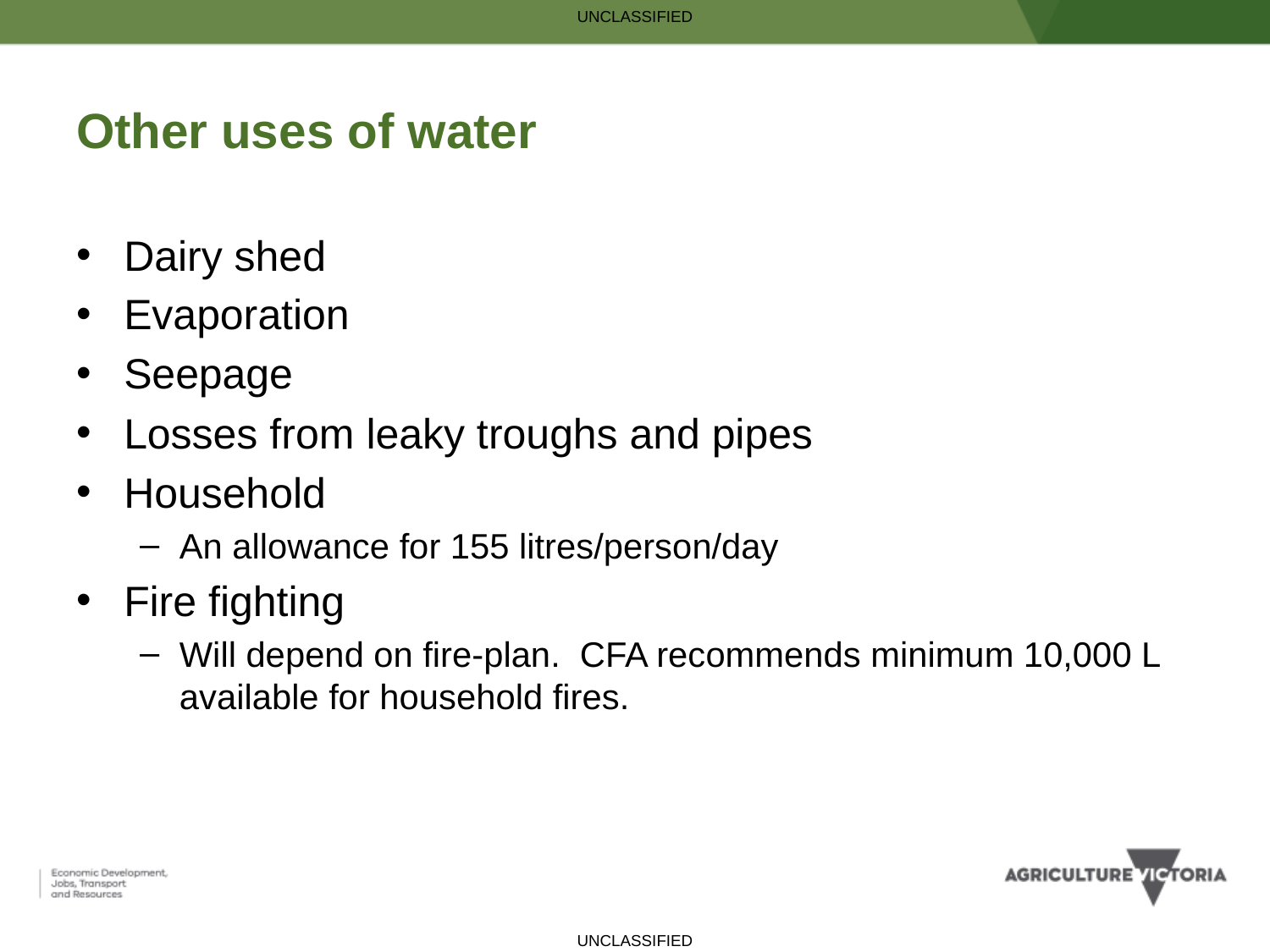

# Other uses of water
Dairy shed
Evaporation
Seepage
Losses from leaky troughs and pipes
Household
An allowance for 155 litres/person/day
Fire fighting
Will depend on fire-plan.  CFA recommends minimum 10,000 L available for household fires.